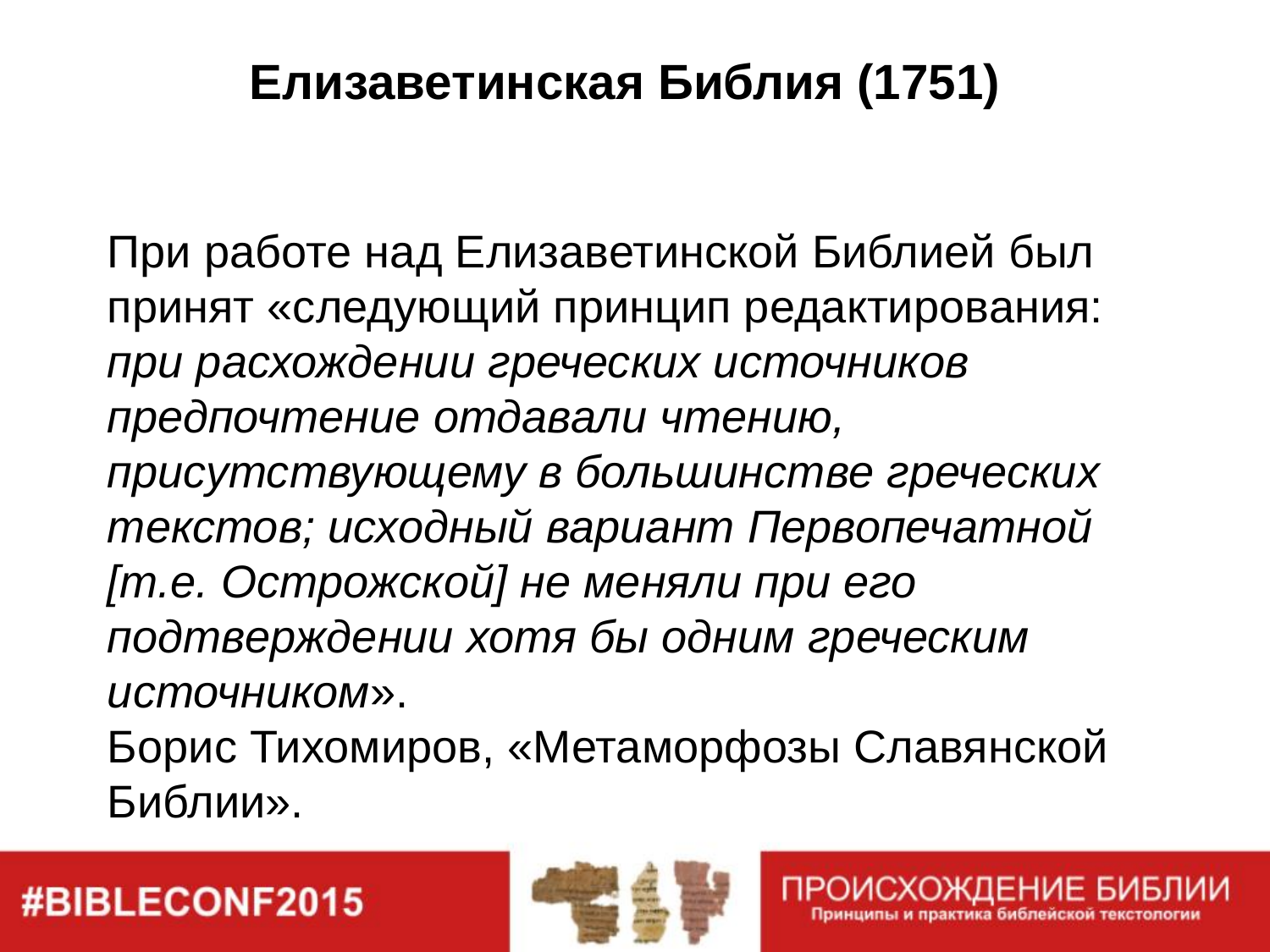

# Елизаветинская Библия (1751)

При работе над Елизаветинской Библией был принят «следующий принцип редактирования: при расхождении греческих источников предпочтение отдавали чтению, присутствующему в большинстве греческих текстов; исходный вариант Первопечатной [т.е. Острожской] не меняли при его подтверждении хотя бы одним греческим источником».
Борис Тихомиров, «Метаморфозы Славянской Библии».